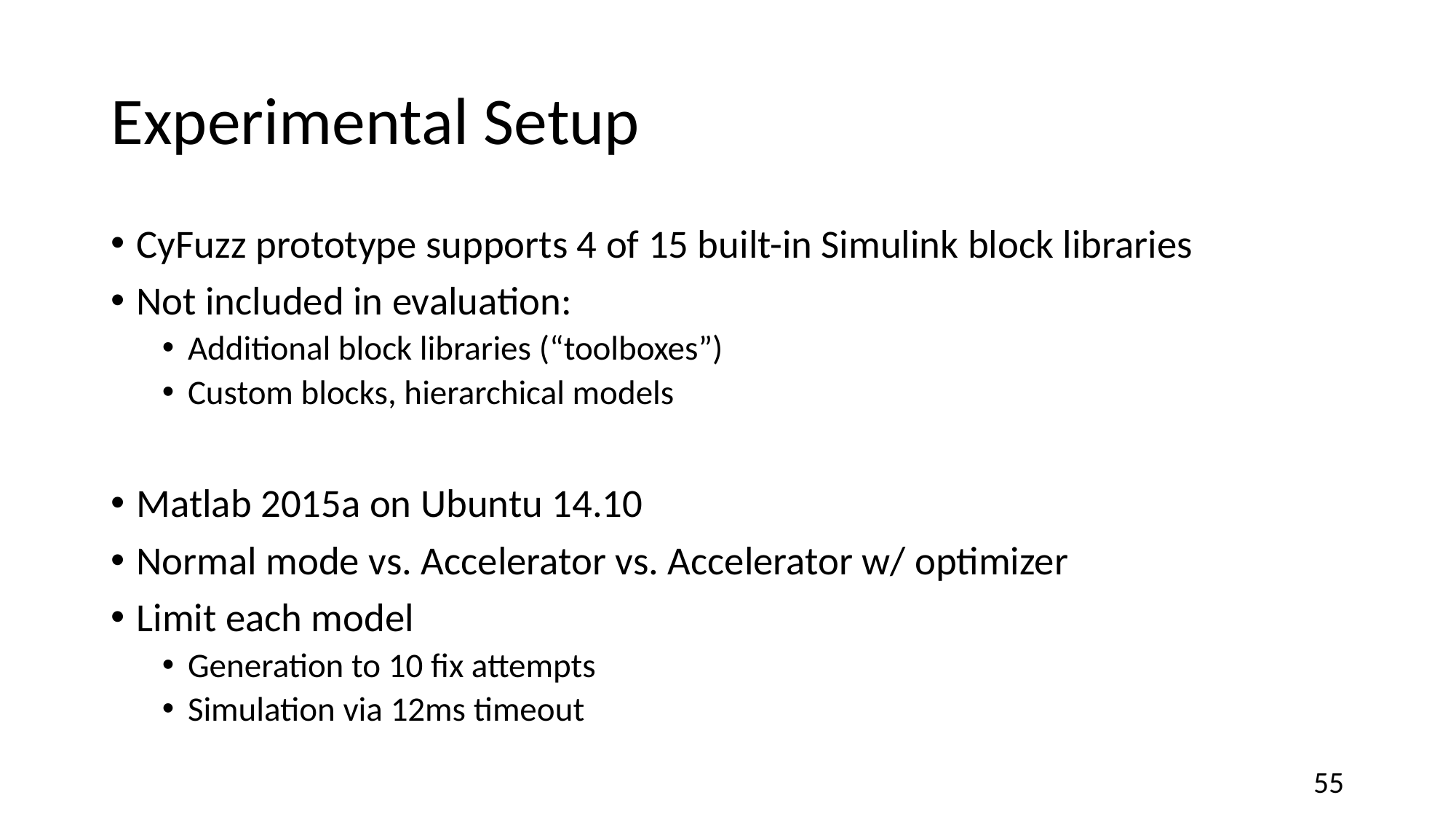

# Experimental Setup
CyFuzz prototype supports 4 of 15 built-in Simulink block libraries
Not included in evaluation:
Additional block libraries (“toolboxes”)
Custom blocks, hierarchical models

Matlab 2015a on Ubuntu 14.10
Normal mode vs. Accelerator vs. Accelerator w/ optimizer
Limit each model
Generation to 10 fix attempts
Simulation via 12ms timeout
55